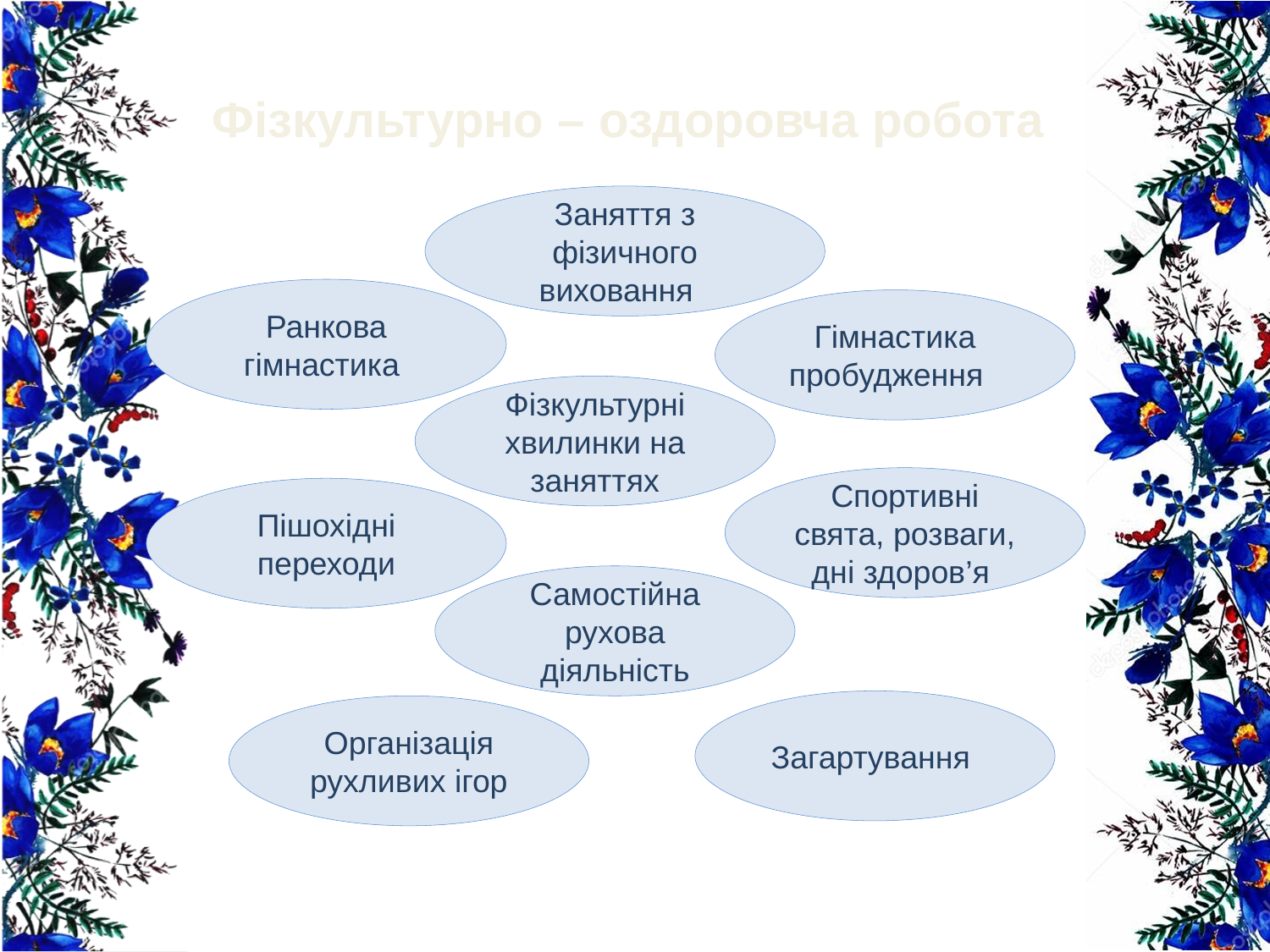

# Фізкультурно – оздоровча робота
Заняття з фізичного виховання
Ранкова гімнастика
Гімнастика пробудження
Фізкультурні хвилинки на заняттях
Спортивні свята, розваги, дні здоров’я
Пішохідні переходи
Самостійна рухова діяльність
Загартування
Організація рухливих ігор